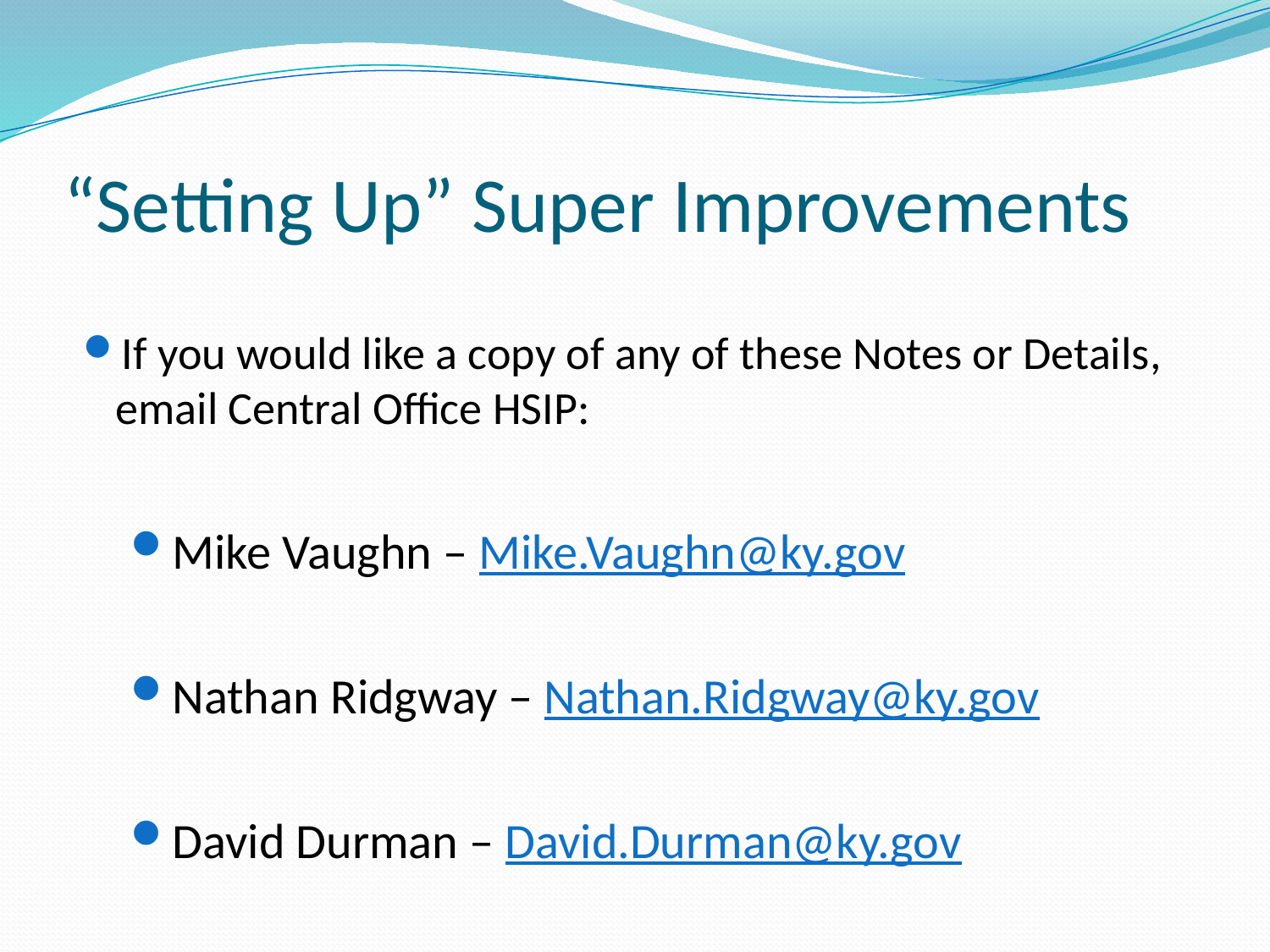

# “Setting Up” Super Improvements
If you would like a copy of any of these Notes or Details, email Central Office HSIP:

Mike Vaughn – Mike.Vaughn@ky.gov

Nathan Ridgway – Nathan.Ridgway@ky.gov

David Durman – David.Durman@ky.gov